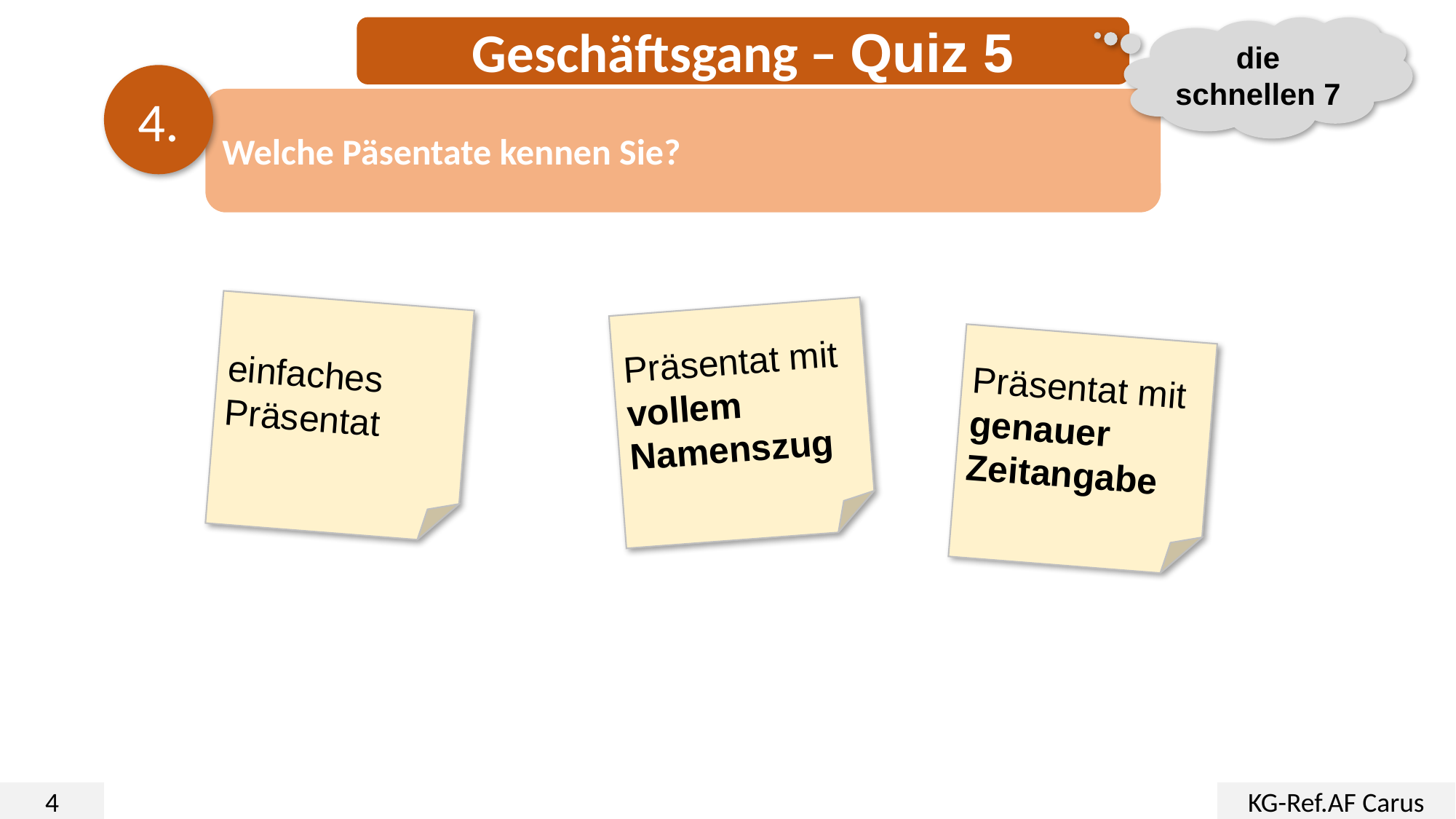

Geschäftsgang – Quiz 5
die schnellen 7
4.
Welche Päsentate kennen Sie?
einfaches Präsentat
Präsentat mit vollem Namenszug
Präsentat mit genauer Zeitangabe
4
KG-Ref.AF Carus